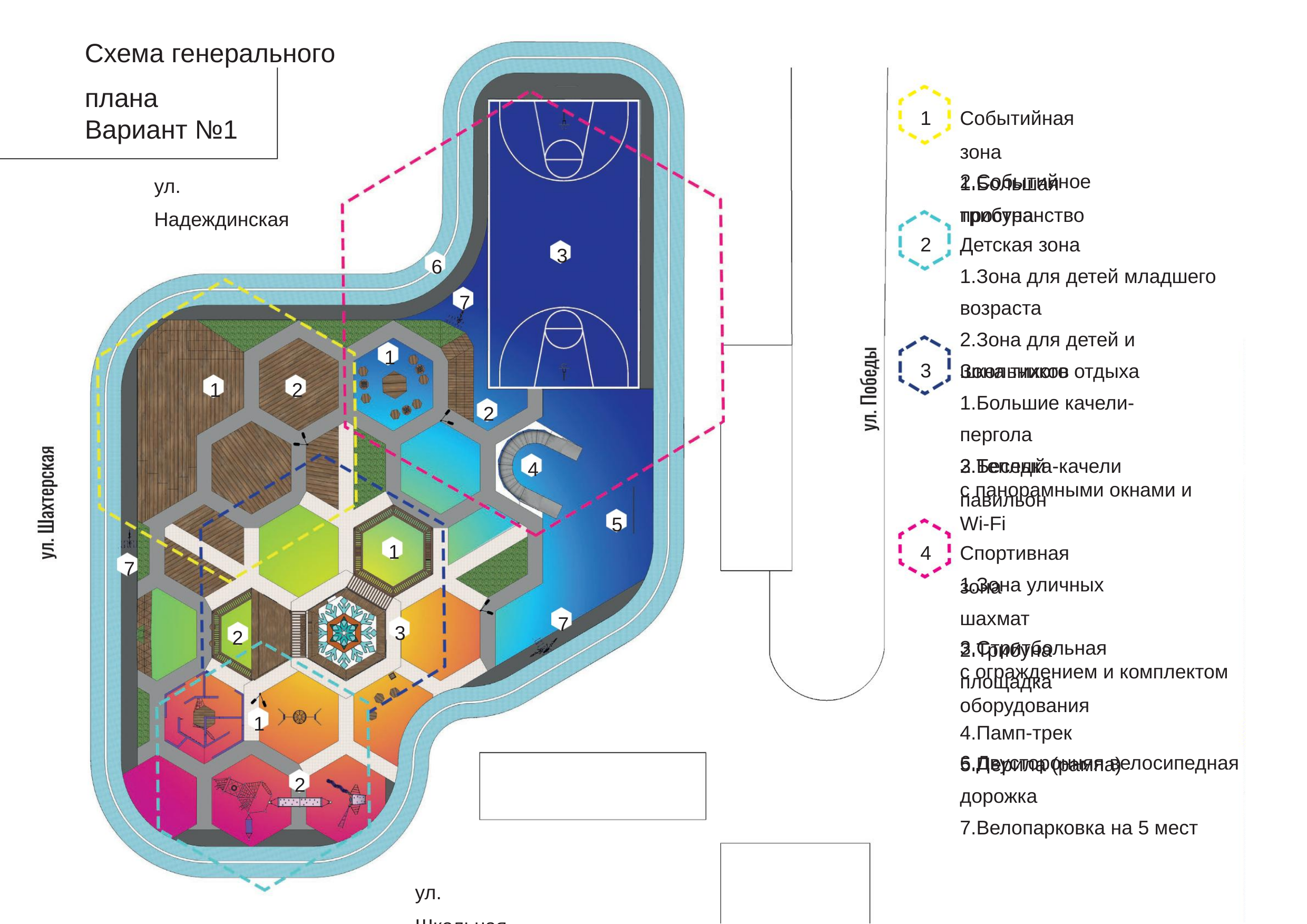

Схема генерального плана
Вариант №1
1
Событийная зона
1.Большая трибуна
2.Событийное пространство
ул. Надеждинская
2
3
Детская зона
1.Зона для детей младшего возраста
2.Зона для детей и школьников
3
6
7
1
Зона тихого отдыха
1.Большие качели-пергола
2.Беседка-качели
1
2
2
3.Теплый павильон
4
с панорамными окнами и Wi-Fi
5
1
4
Спортивная зона
7
1.Зона уличных шахмат
2.Трибуна
7
3
2
3.Стритбольная площадка
с ограждением и комплектом оборудования
4.Памп-трек
5.Перила (рампа)
1
6.Двусторонняя велосипедная дорожка
7.Велопарковка на 5 мест
2
ул. Школьная